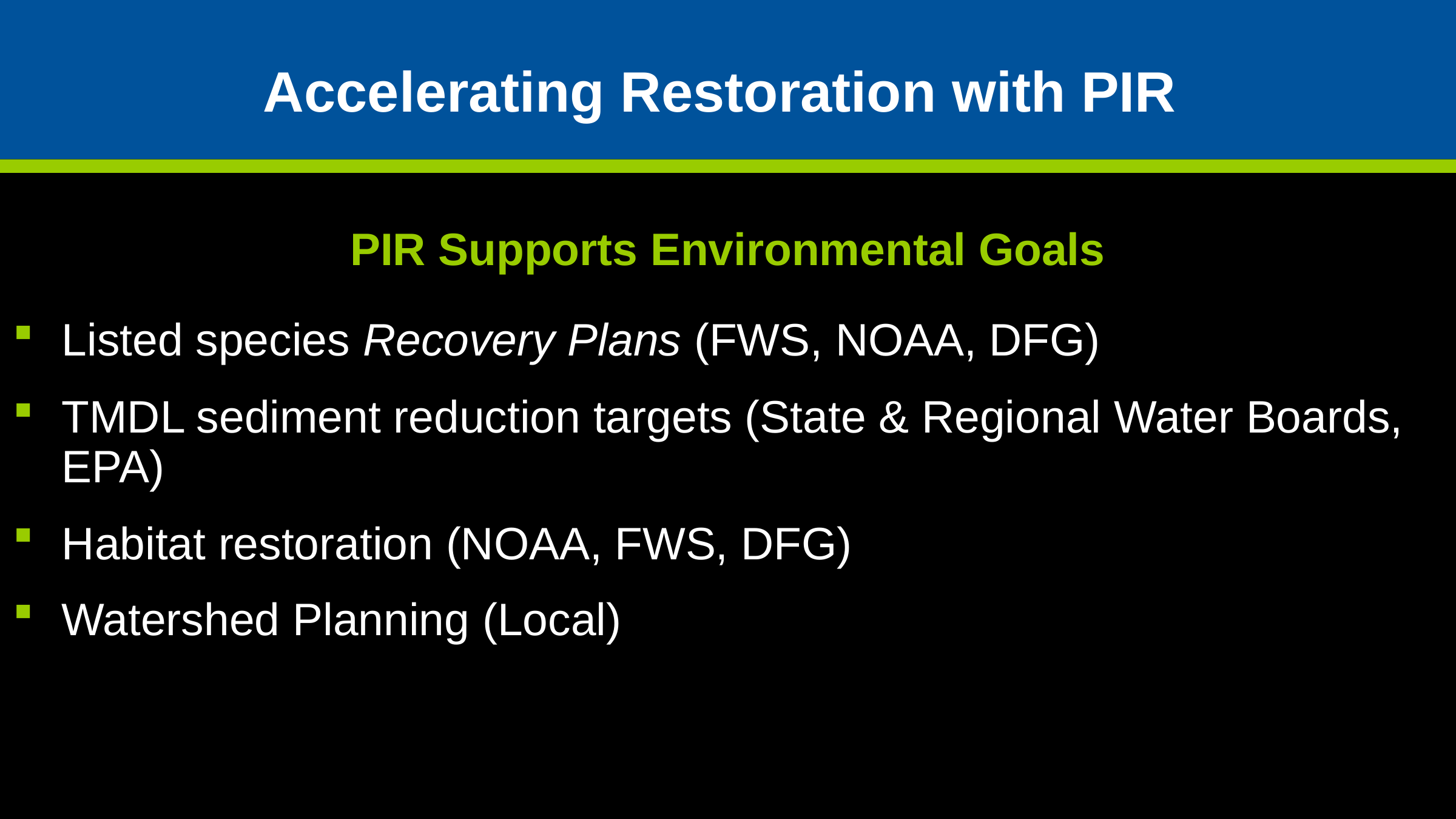

Accelerating Restoration with PIR

PIR Supports Environmental Goals
Listed species Recovery Plans (FWS, NOAA, DFG)
TMDL sediment reduction targets (State & Regional Water Boards, EPA)
Habitat restoration (NOAA, FWS, DFG)
Watershed Planning (Local)